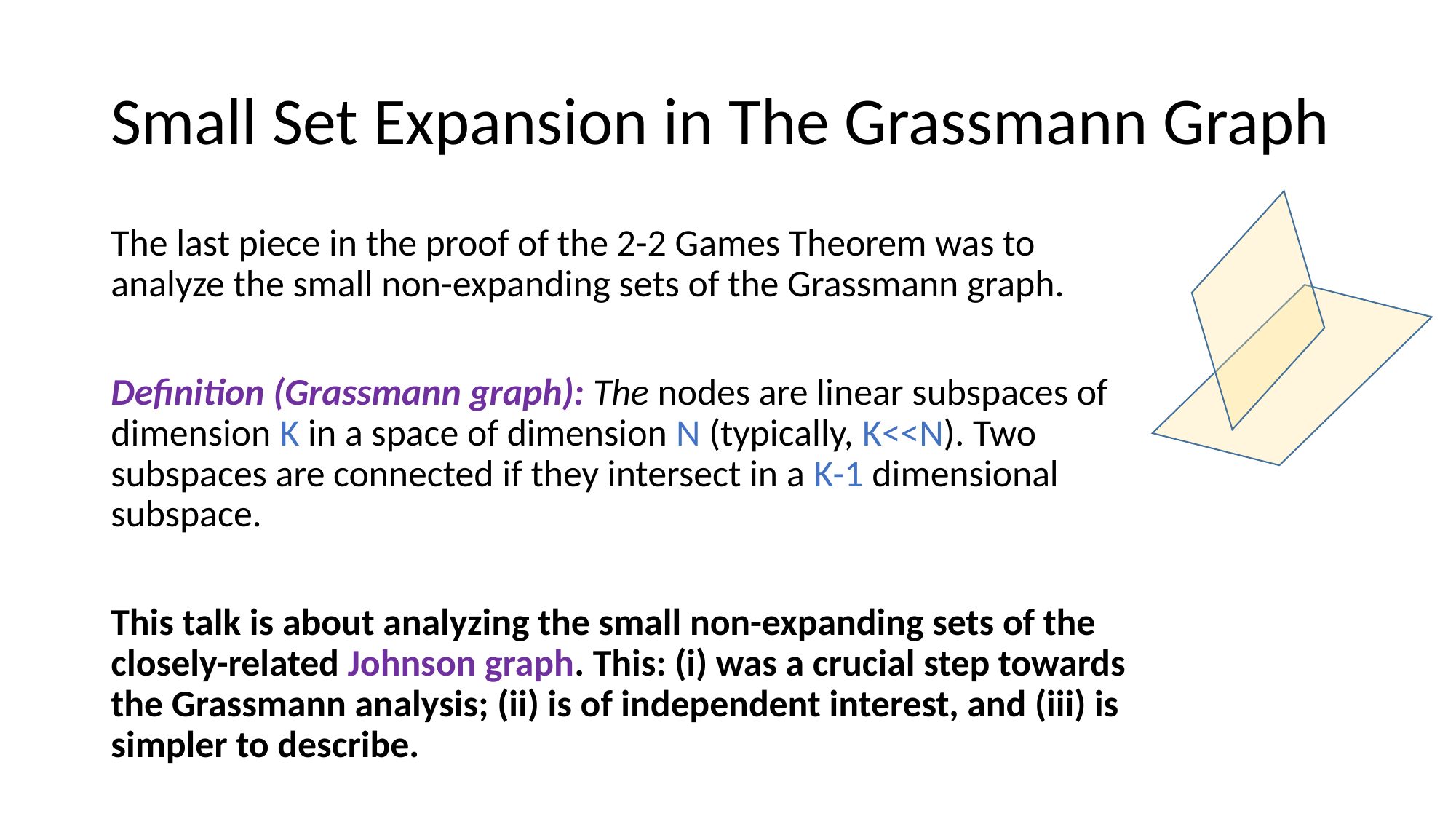

# Small Set Expansion in The Grassmann Graph
The last piece in the proof of the 2-2 Games Theorem was to analyze the small non-expanding sets of the Grassmann graph.

Definition (Grassmann graph): The nodes are linear subspaces of dimension K in a space of dimension N (typically, K<<N). Two subspaces are connected if they intersect in a K-1 dimensional subspace.

This talk is about analyzing the small non-expanding sets of the closely-related Johnson graph. This: (i) was a crucial step towards the Grassmann analysis; (ii) is of independent interest, and (iii) is simpler to describe.